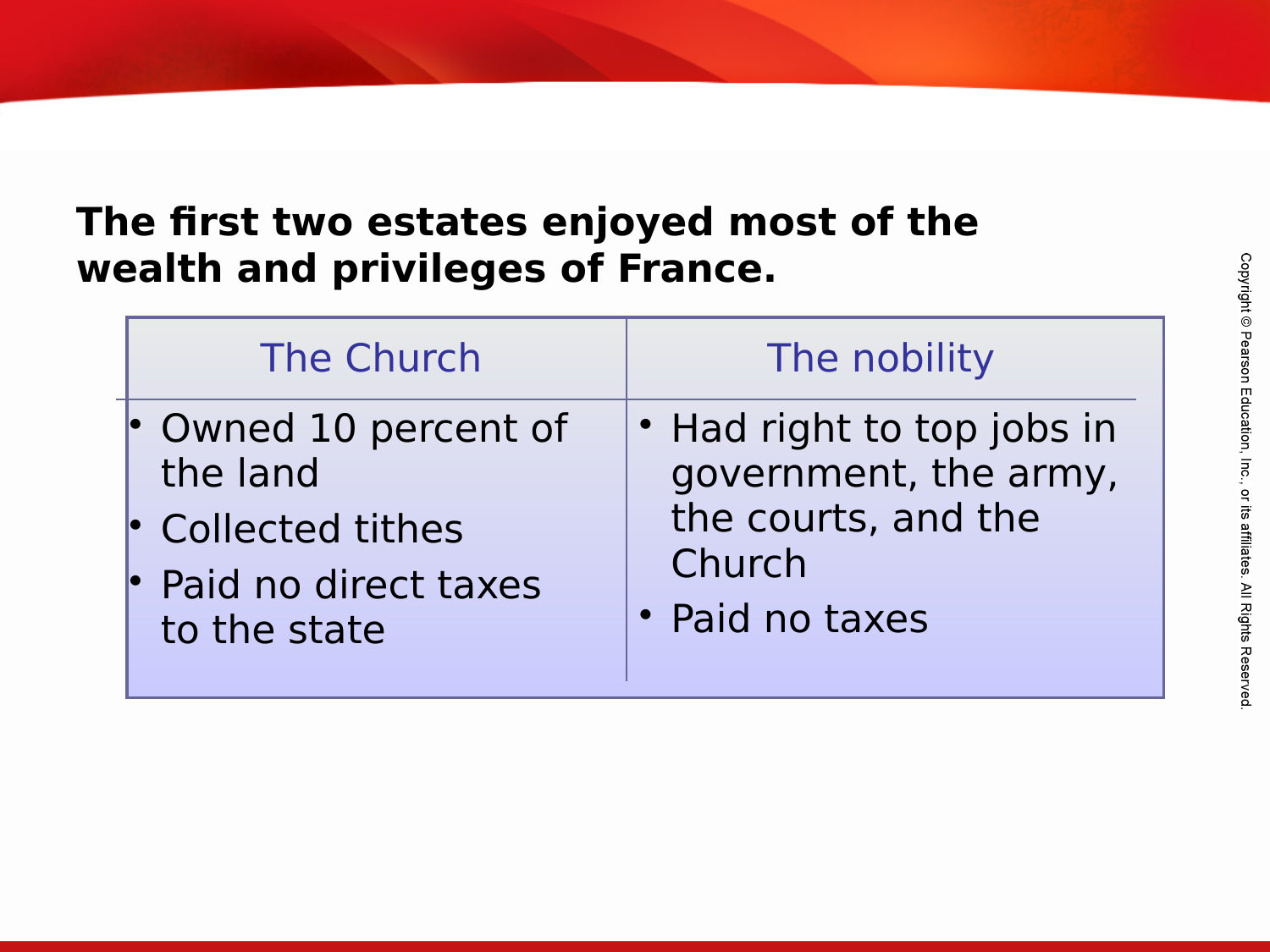

The first two estates enjoyed most of the
wealth and privileges of France.
| The Church | The nobility |
| --- | --- |
| Owned 10 percent of the land Collected tithes Paid no direct taxes to the state | Had right to top jobs in government, the army, the courts, and the Church Paid no taxes |